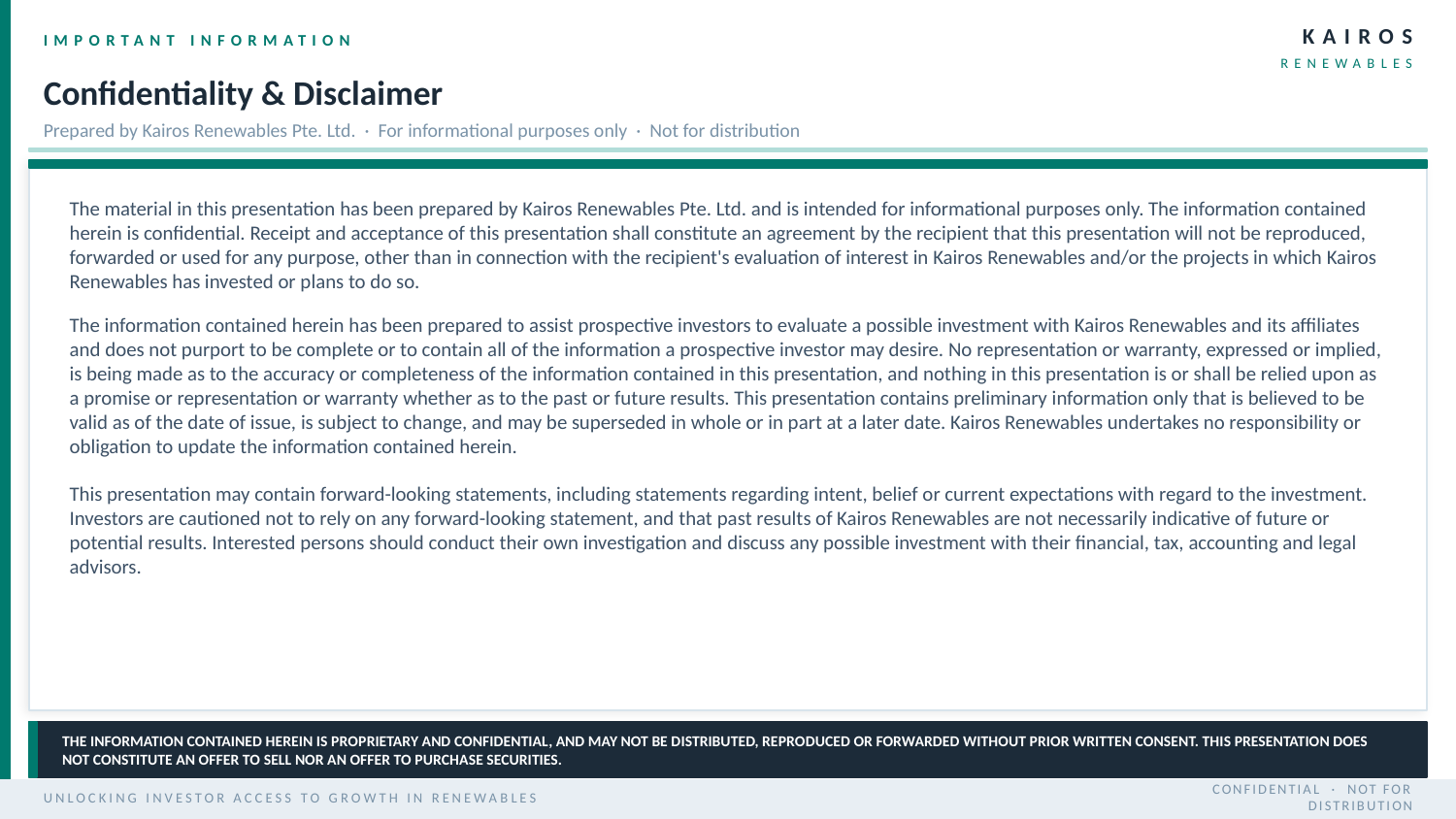

KAIROS
IMPORTANT INFORMATION
RENEWABLES
Confidentiality & Disclaimer
Prepared by Kairos Renewables Pte. Ltd.  ·  For informational purposes only  ·  Not for distribution

The material in this presentation has been prepared by Kairos Renewables Pte. Ltd. and is intended for informational purposes only. The information contained herein is confidential. Receipt and acceptance of this presentation shall constitute an agreement by the recipient that this presentation will not be reproduced, forwarded or used for any purpose, other than in connection with the recipient's evaluation of interest in Kairos Renewables and/or the projects in which Kairos Renewables has invested or plans to do so.
The information contained herein has been prepared to assist prospective investors to evaluate a possible investment with Kairos Renewables and its affiliates and does not purport to be complete or to contain all of the information a prospective investor may desire. No representation or warranty, expressed or implied, is being made as to the accuracy or completeness of the information contained in this presentation, and nothing in this presentation is or shall be relied upon as a promise or representation or warranty whether as to the past or future results. This presentation contains preliminary information only that is believed to be valid as of the date of issue, is subject to change, and may be superseded in whole or in part at a later date. Kairos Renewables undertakes no responsibility or obligation to update the information contained herein.
This presentation may contain forward-looking statements, including statements regarding intent, belief or current expectations with regard to the investment. Investors are cautioned not to rely on any forward-looking statement, and that past results of Kairos Renewables are not necessarily indicative of future or potential results. Interested persons should conduct their own investigation and discuss any possible investment with their financial, tax, accounting and legal advisors.

THE INFORMATION CONTAINED HEREIN IS PROPRIETARY AND CONFIDENTIAL, AND MAY NOT BE DISTRIBUTED, REPRODUCED OR FORWARDED WITHOUT PRIOR WRITTEN CONSENT. THIS PRESENTATION DOES NOT CONSTITUTE AN OFFER TO SELL NOR AN OFFER TO PURCHASE SECURITIES.

UNLOCKING INVESTOR ACCESS TO GROWTH IN RENEWABLES
CONFIDENTIAL  ·  NOT FOR DISTRIBUTION